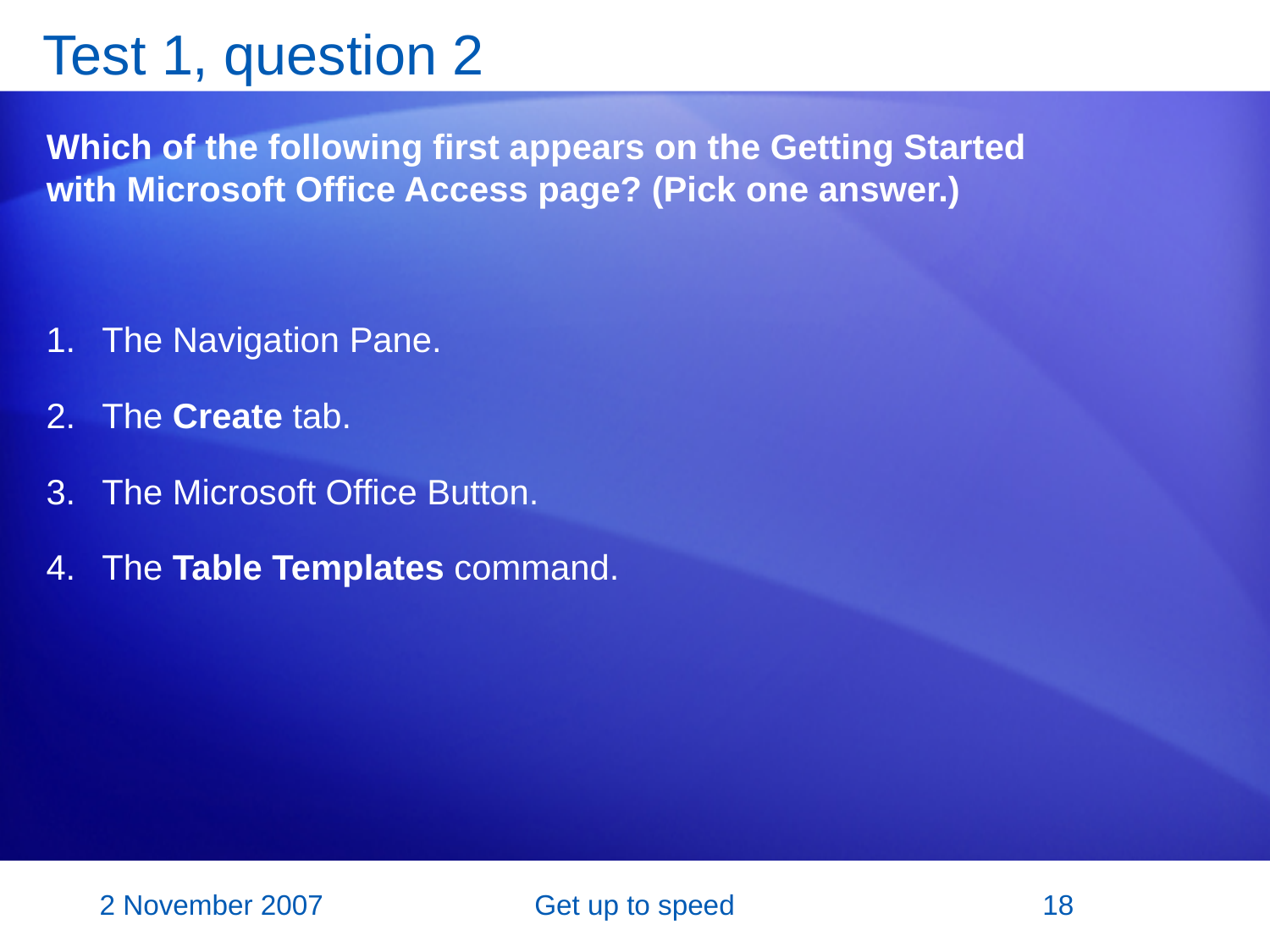

# Test 1, question 2
Which of the following first appears on the Getting Started with Microsoft Office Access page? (Pick one answer.)
The Navigation Pane.
The Create tab.
The Microsoft Office Button.
The Table Templates command.
2 November 2007
Get up to speed
18